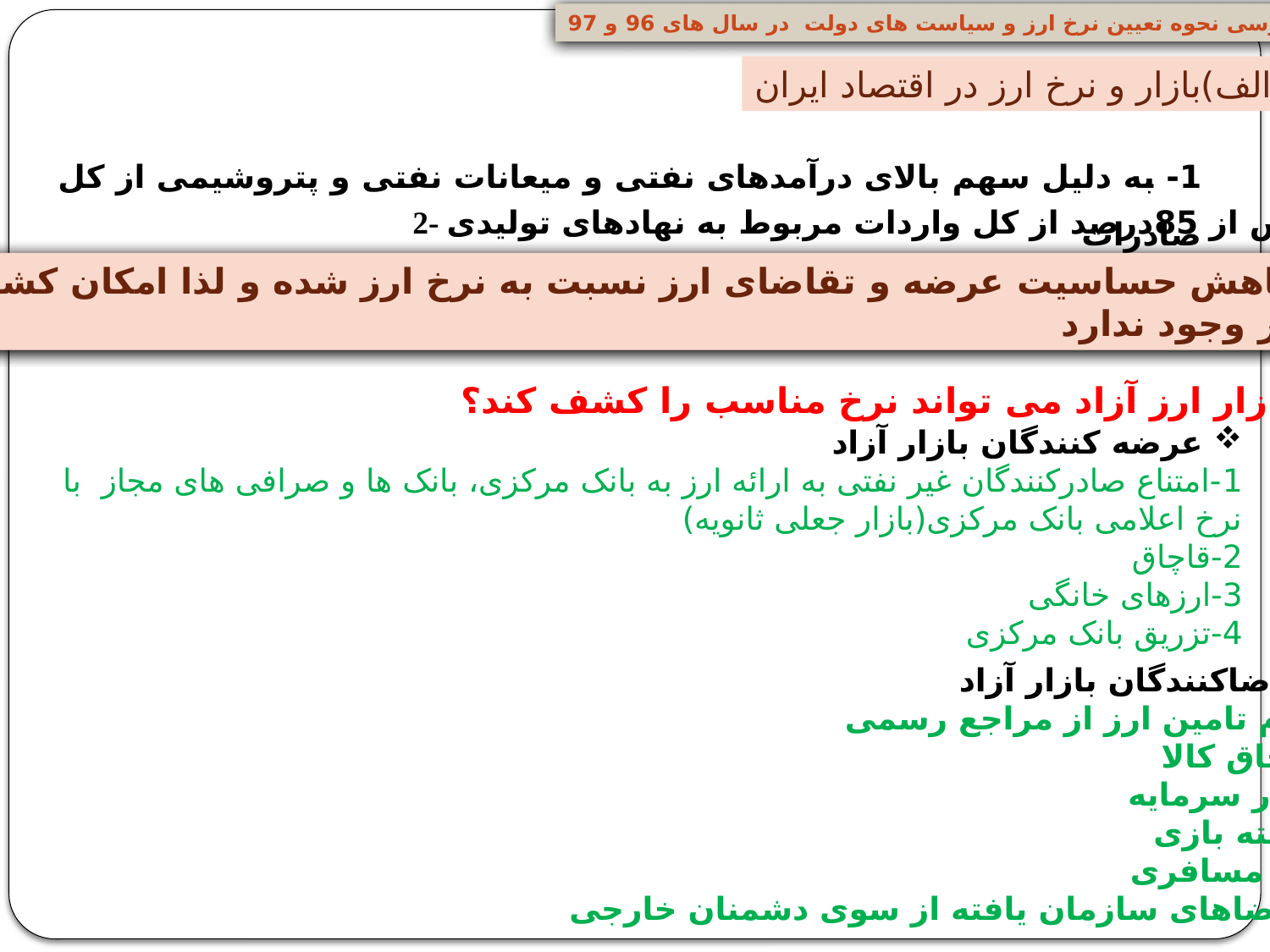

بررسی نحوه تعیین نرخ ارز و سیاست های دولت  در سال های 96 و 97
الف)بازار و نرخ ارز در اقتصاد ایران
1- به دلیل سهم بالای درآمدهای نفتی و میعانات نفتی و پتروشیمی از کل صادرات
2- بیش از 85درصد از کل واردات مربوط به نهادهای تولیدی
موجب کاهش حساسیت عرضه و تقاضای ارز نسبت به نرخ ارز شده و لذا امکان کشف قیمت
در این بازار وجود ندارد
ایا بازار ارز آزاد می تواند نرخ مناسب را کشف کند؟
عرضه کنندگان بازار آزاد
1-امتناع صادرکنندگان غیر نفتی به ارائه ارز به بانک مرکزی، بانک ها و صرافی های مجاز  با نرخ اعلامی بانک مرکزی(بازار جعلی ثانویه)
2-قاچاق
3-ارزهای خانگی
4-تزریق بانک مرکزی
تقاضاکنندگان بازار آزاد
1-عدم تامین ارز از مراجع رسمی
2-قاچاق کالا
3-فرار سرمایه
4-سفته بازی
5-ارز مسافری
5-تقاضاهای سازمان یافته از سوی دشمنان خارجی